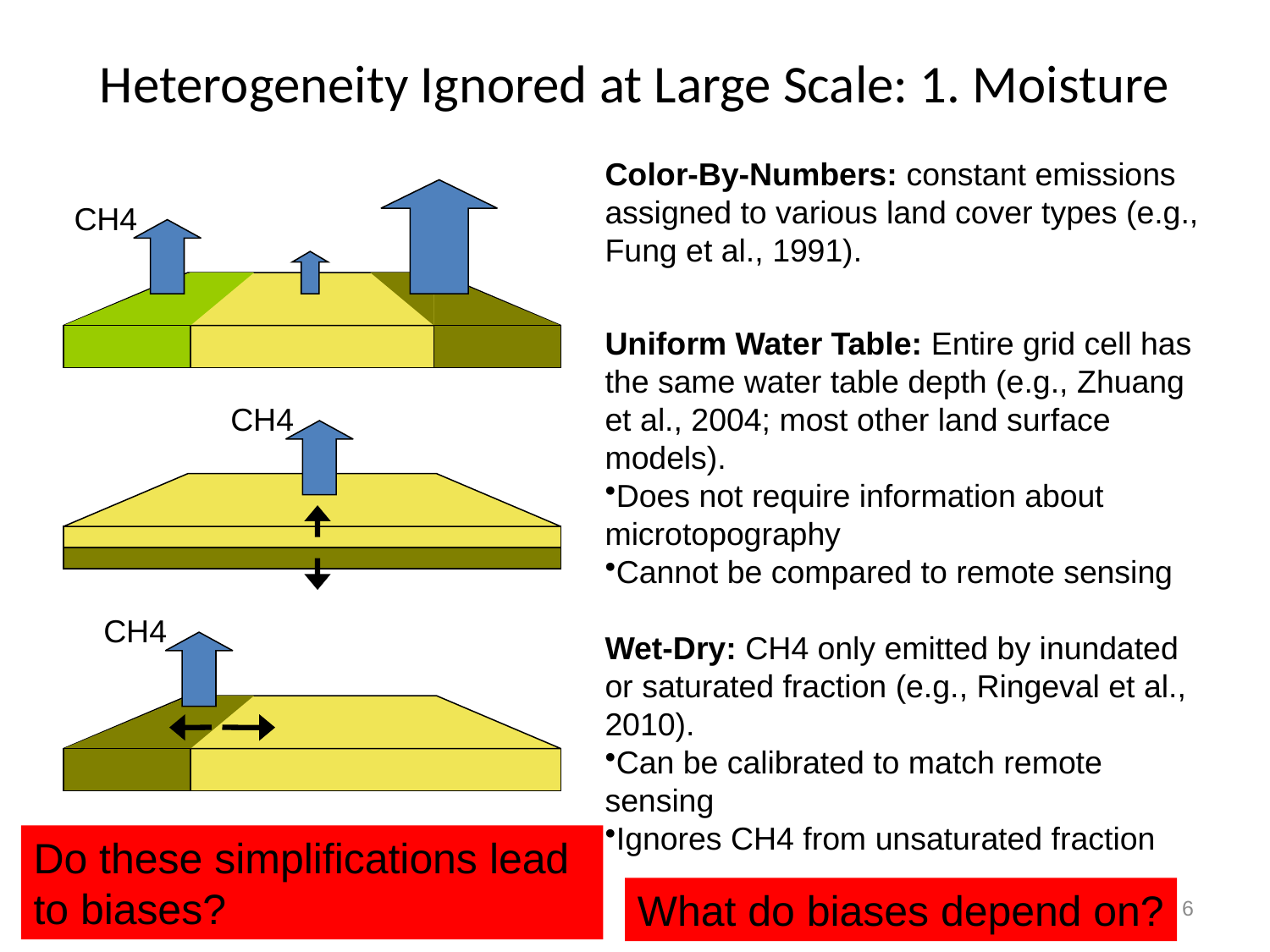

# Heterogeneity Ignored at Large Scale: 1. Moisture
Color-By-Numbers: constant emissions assigned to various land cover types (e.g., Fung et al., 1991).

CH4

Uniform Water Table: Entire grid cell has the same water table depth (e.g., Zhuang et al., 2004; most other land surface models).
Does not require information about microtopography
Cannot be compared to remote sensing

CH4

CH4
Wet-Dry: CH4 only emitted by inundated or saturated fraction (e.g., Ringeval et al., 2010).
Can be calibrated to match remote sensing
Ignores CH4 from unsaturated fraction

Do these simplifications lead to biases?
What do biases depend on?
6